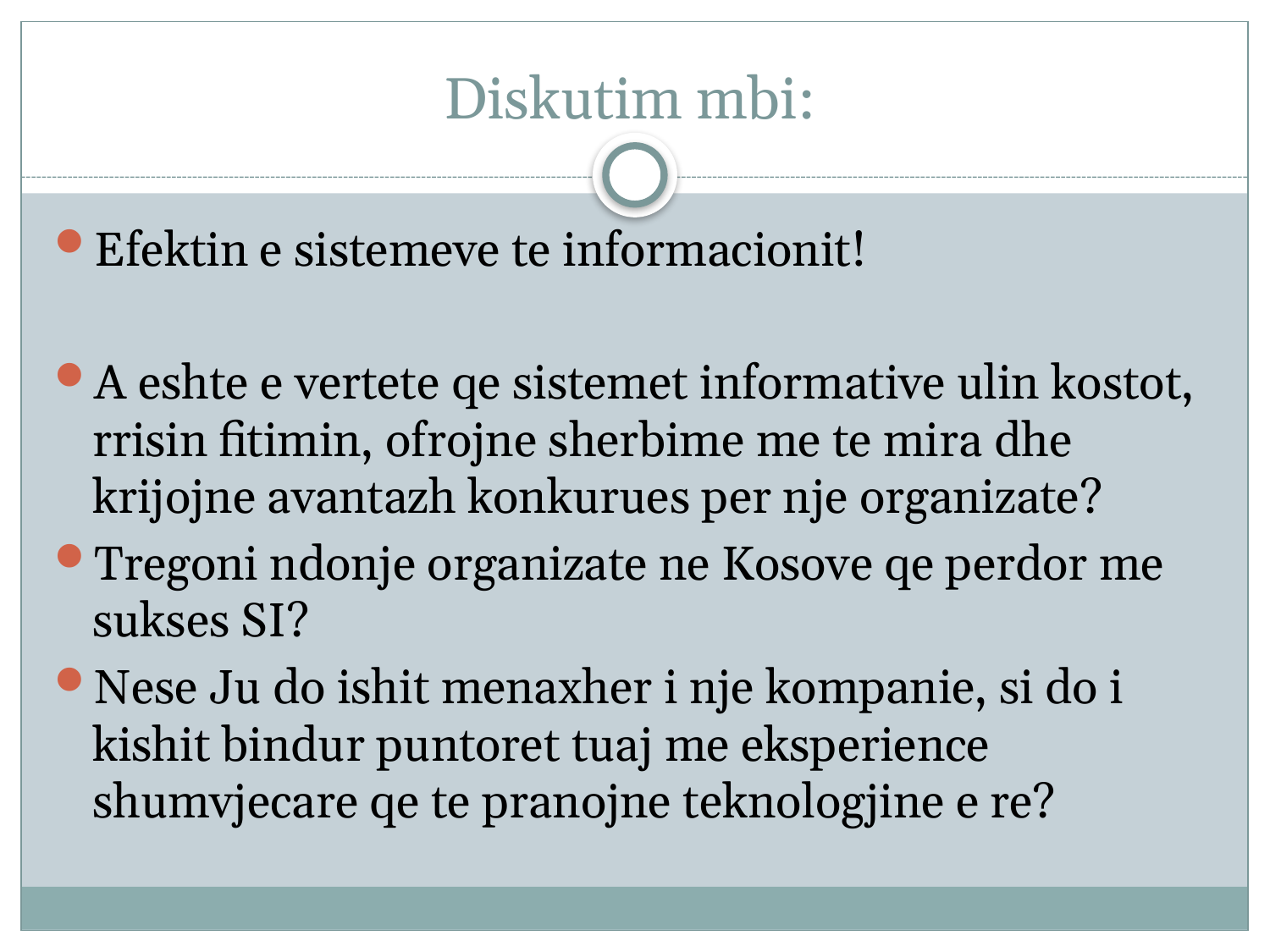

# Diskutim mbi:
Efektin e sistemeve te informacionit!

A eshte e vertete qe sistemet informative ulin kostot, rrisin fitimin, ofrojne sherbime me te mira dhe krijojne avantazh konkurues per nje organizate?
Tregoni ndonje organizate ne Kosove qe perdor me sukses SI?
Nese Ju do ishit menaxher i nje kompanie, si do i kishit bindur puntoret tuaj me eksperience shumvjecare qe te pranojne teknologjine e re?